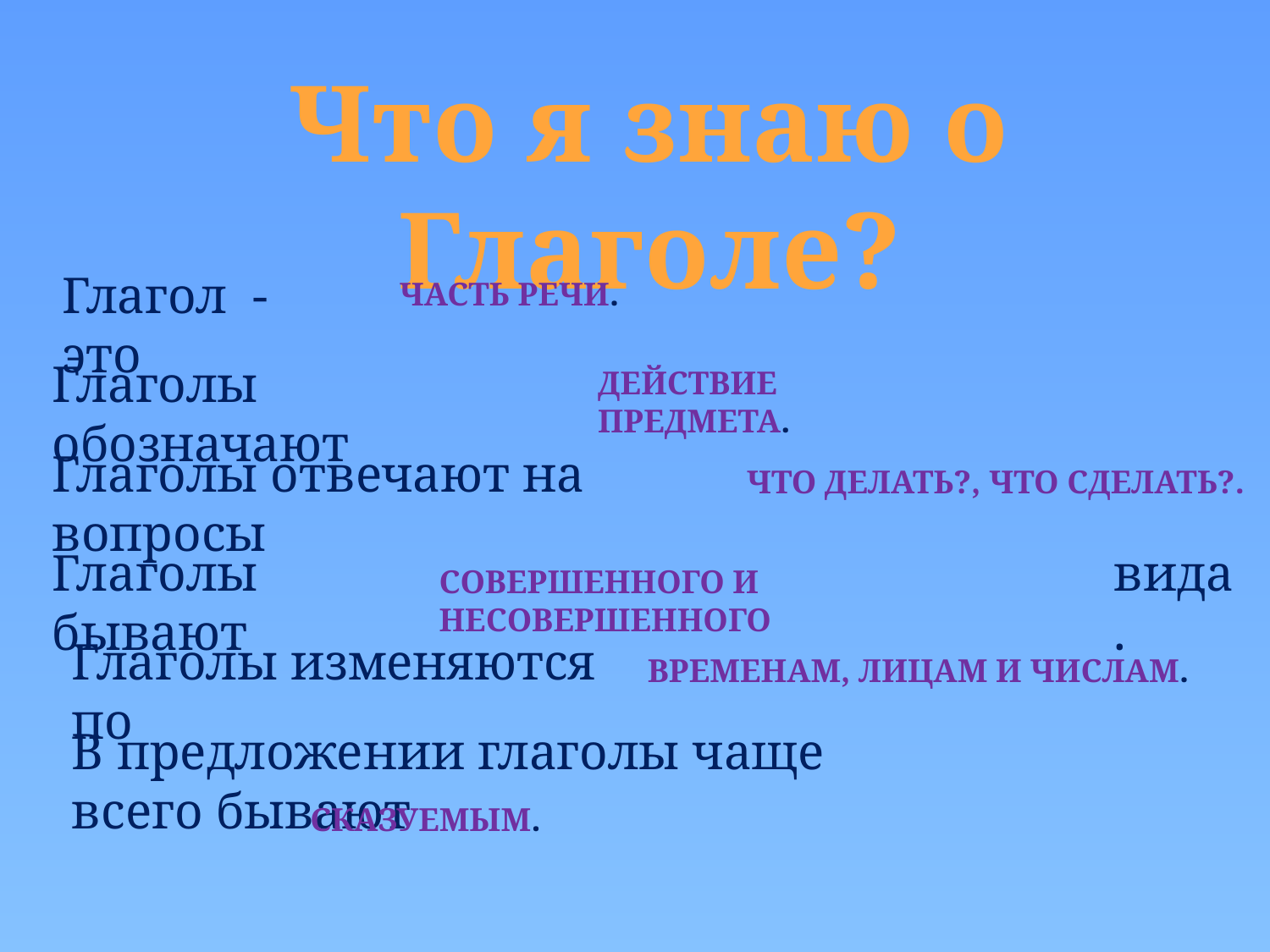

Что я знаю о Глаголе?
Глагол  - это
ЧАСТЬ РЕЧИ.
Глаголы обозначают
ДЕЙСТВИЕ ПРЕДМЕТА.
Глаголы отвечают на вопросы
ЧТО ДЕЛАТЬ?, ЧТО СДЕЛАТЬ?.
Глаголы бывают
вида.
СОВЕРШЕННОГО И НЕСОВЕРШЕННОГО
Глаголы изменяются по
ВРЕМЕНАМ, ЛИЦАМ И ЧИСЛАМ.
В предложении глаголы чаще всего бывают
СКАЗУЕМЫМ.